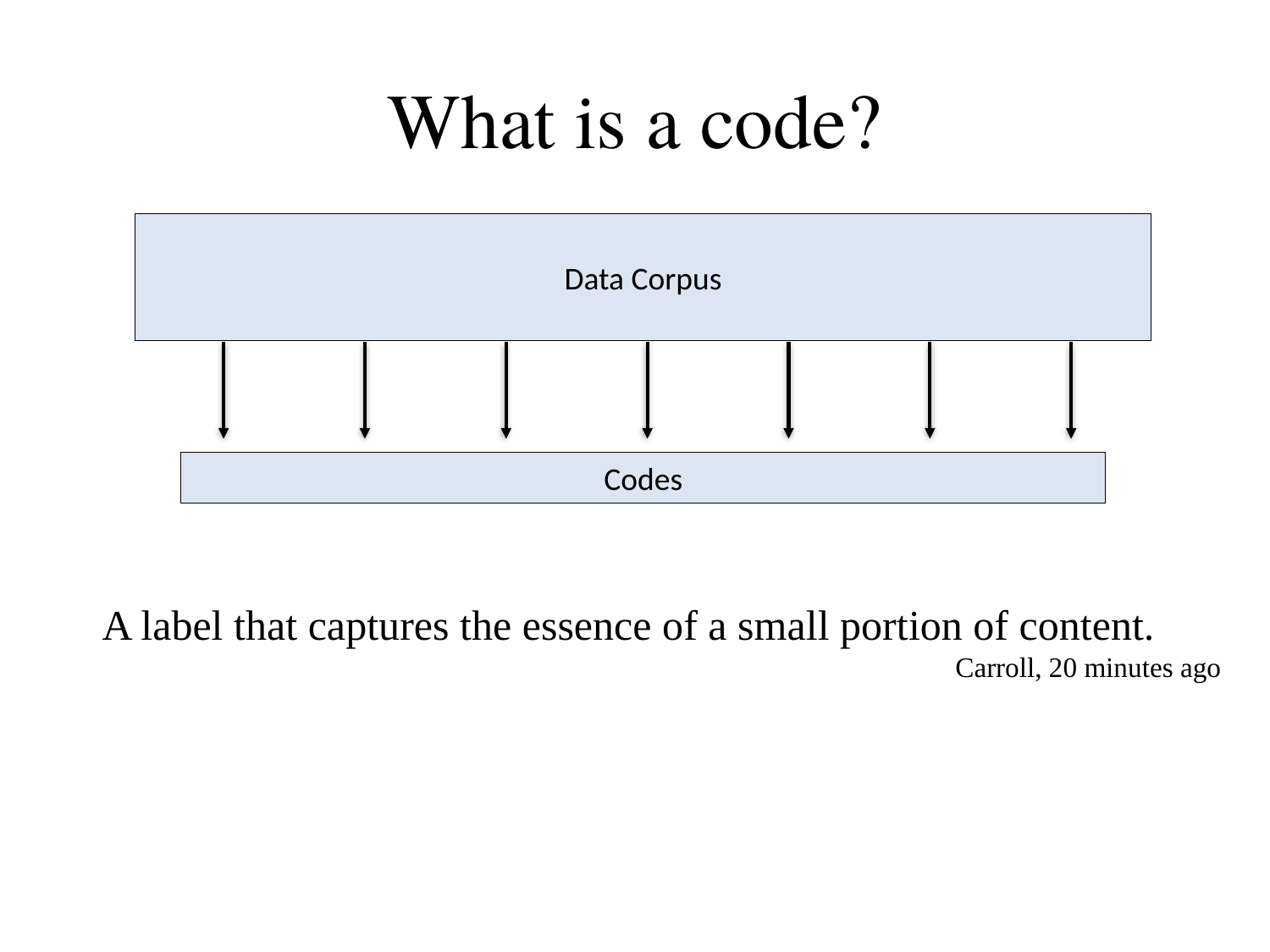

# What is a code?

Data Corpus

Codes
A label that captures the essence of a small portion of content.
Carroll, 20 minutes ago